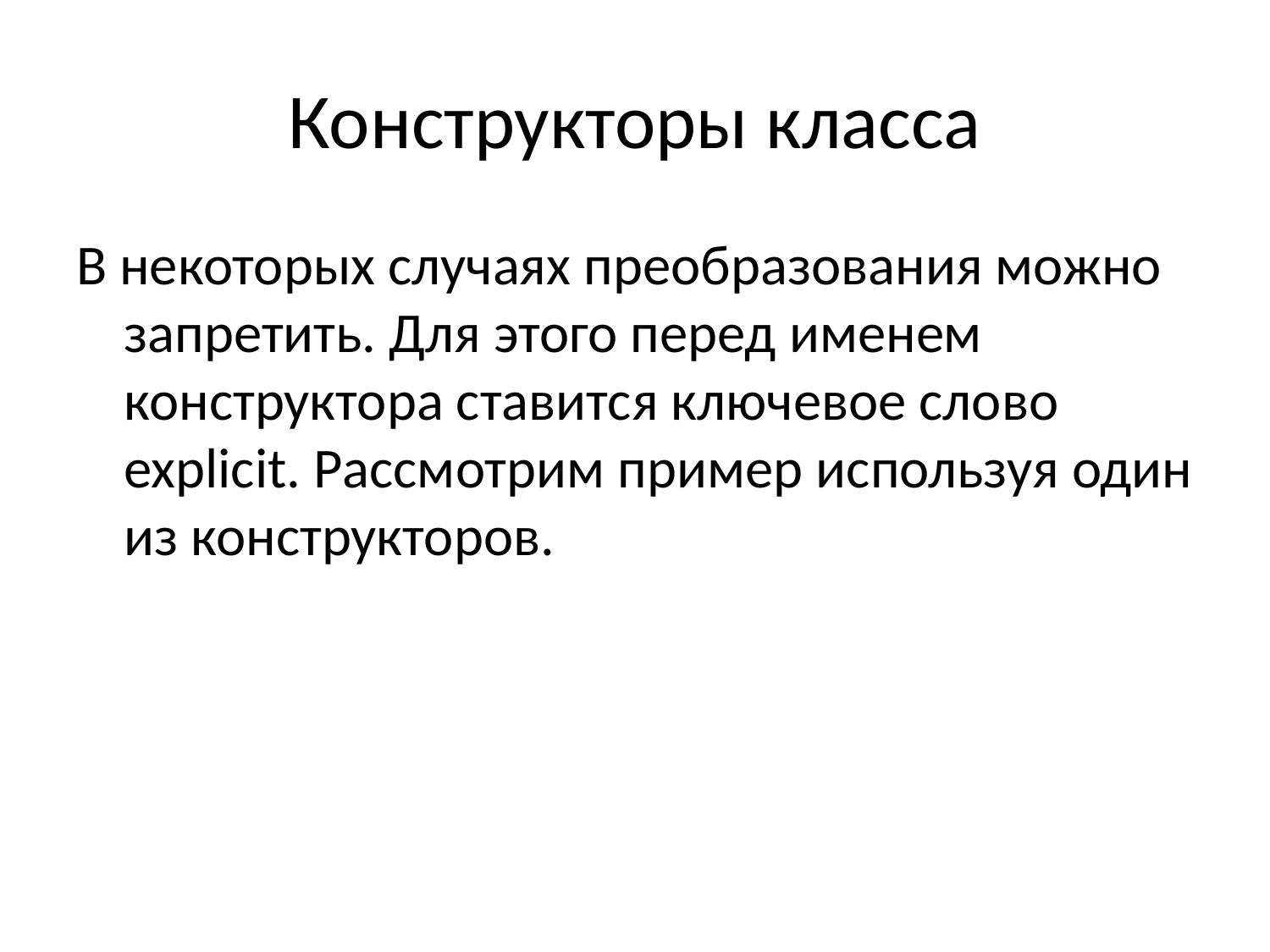

# Конструкторы класса
В некоторых случаях преобразования можно запретить. Для этого перед именем конструктора ставится ключевое слово explicit. Рассмотрим пример используя один из конструкторов.